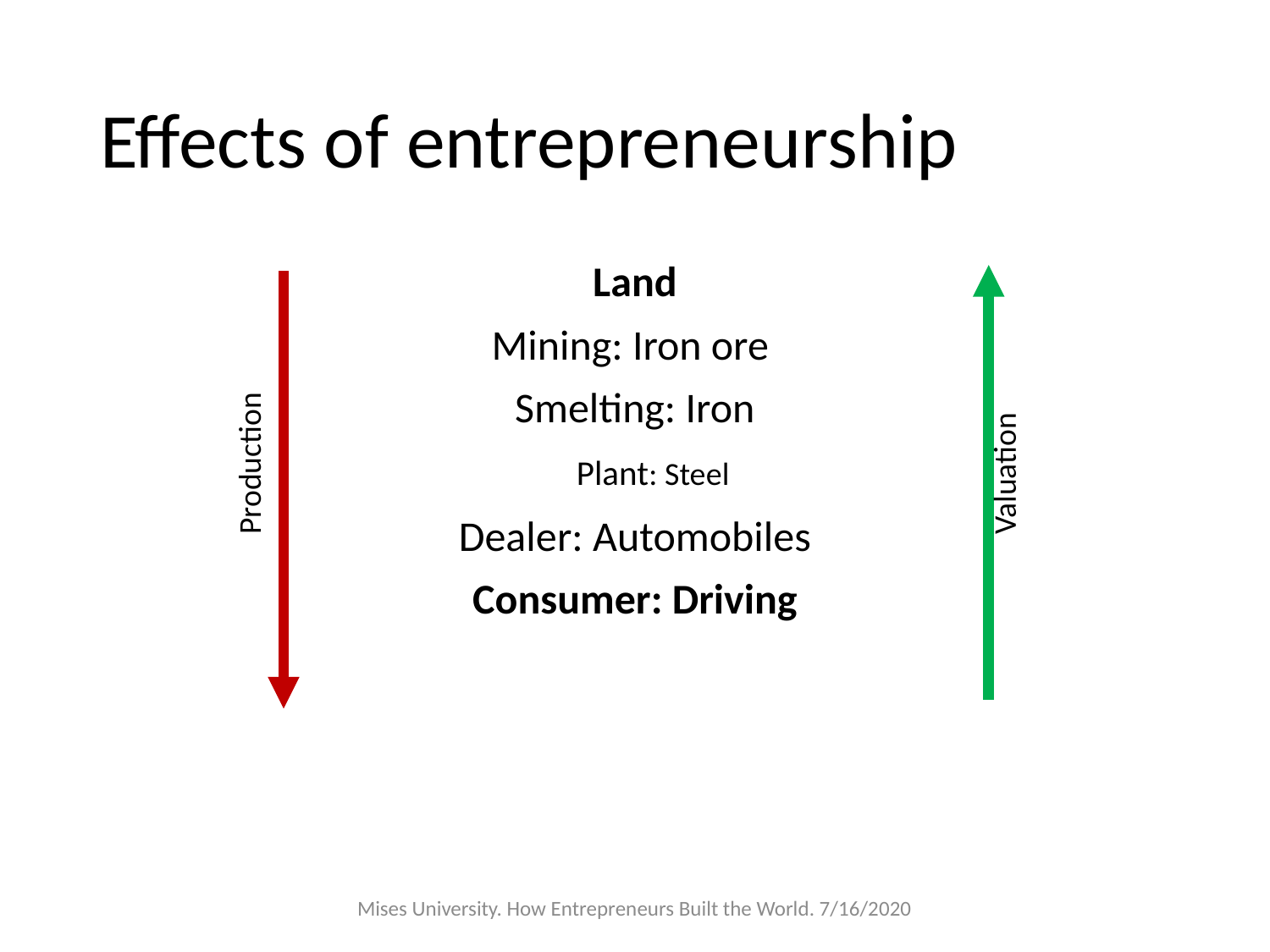

# Effects of entrepreneurship
Production
Valuation
Land
Mining: Iron ore
Smelting: Iron
Manufacturing: Automobiles
Dealer: Automobiles
Consumer: Driving

Plant: Steel

Mises University. How Entrepreneurs Built the World. 7/16/2020